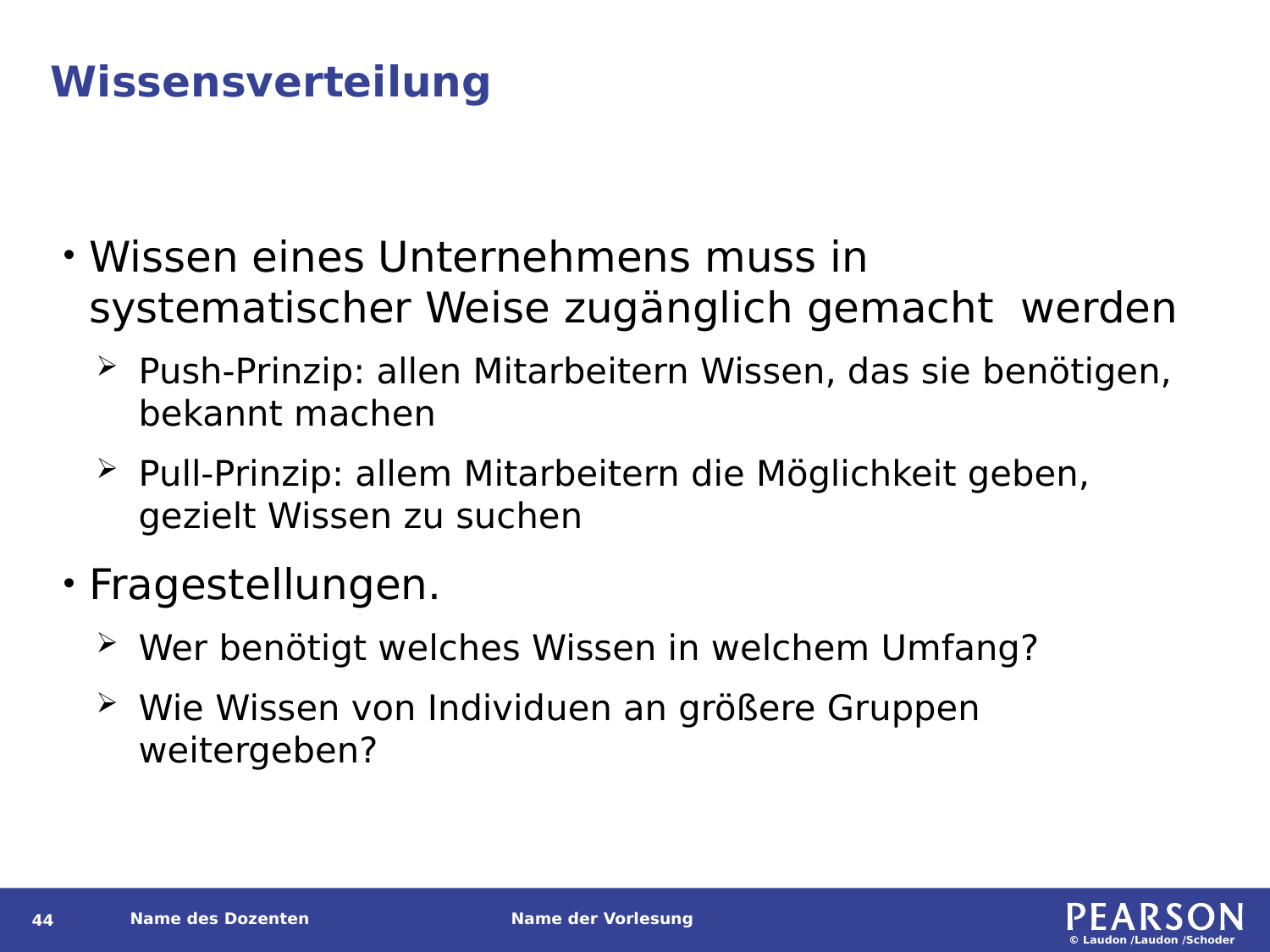

# Wissensverteilung

Wissen eines Unternehmens muss in systematischer Weise zugänglich gemacht  werden
Push-Prinzip: allen Mitarbeitern Wissen, das sie benötigen, bekannt machen
Pull-Prinzip: allem Mitarbeitern die Möglichkeit geben, gezielt Wissen zu suchen
Fragestellungen.
Wer benötigt welches Wissen in welchem Umfang?
Wie Wissen von Individuen an größere Gruppen weitergeben?
44